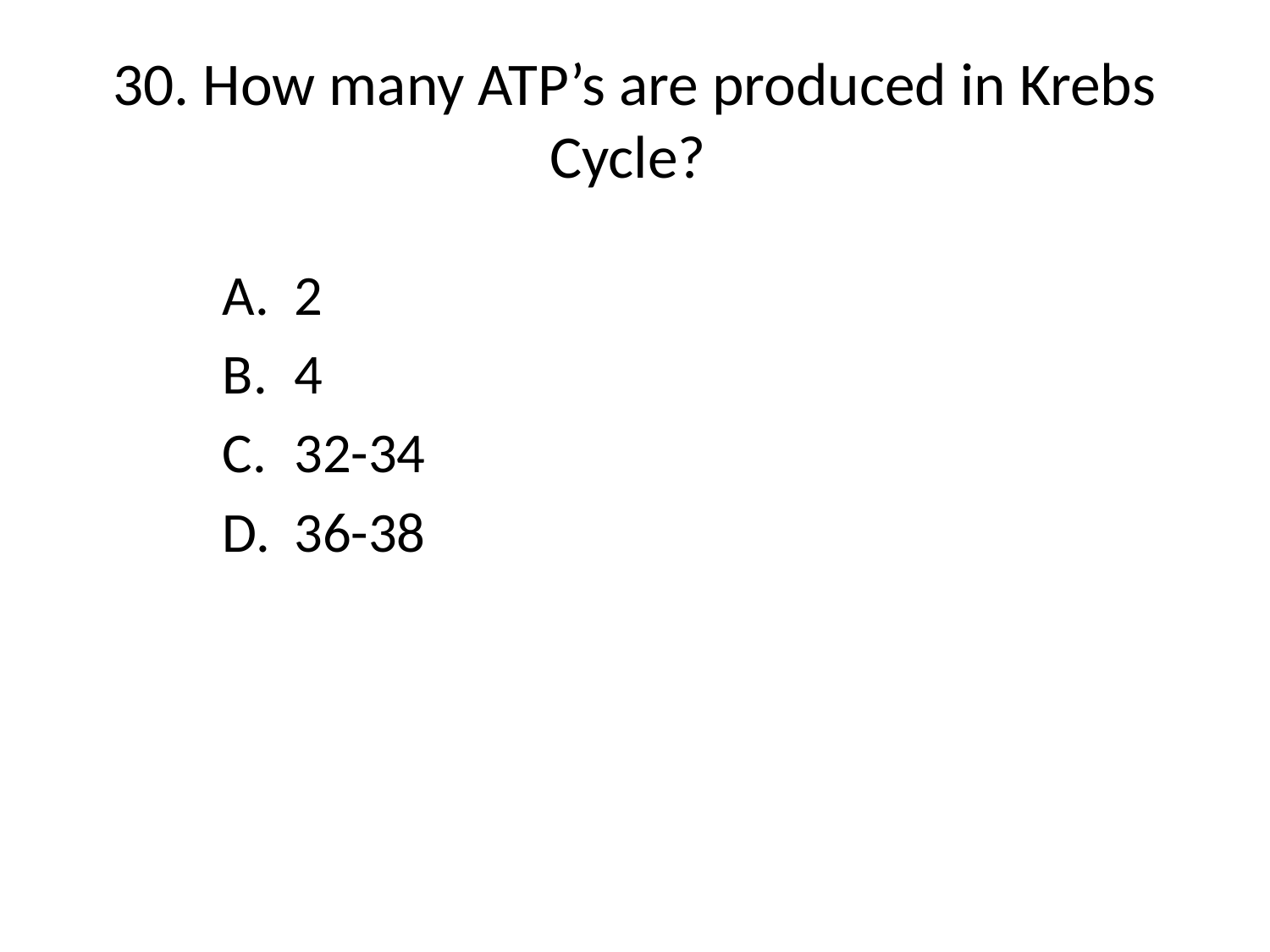

# 30. How many ATP’s are produced in Krebs Cycle?
2
4
32-34
36-38
[Default]
[MC Any]
[MC All]